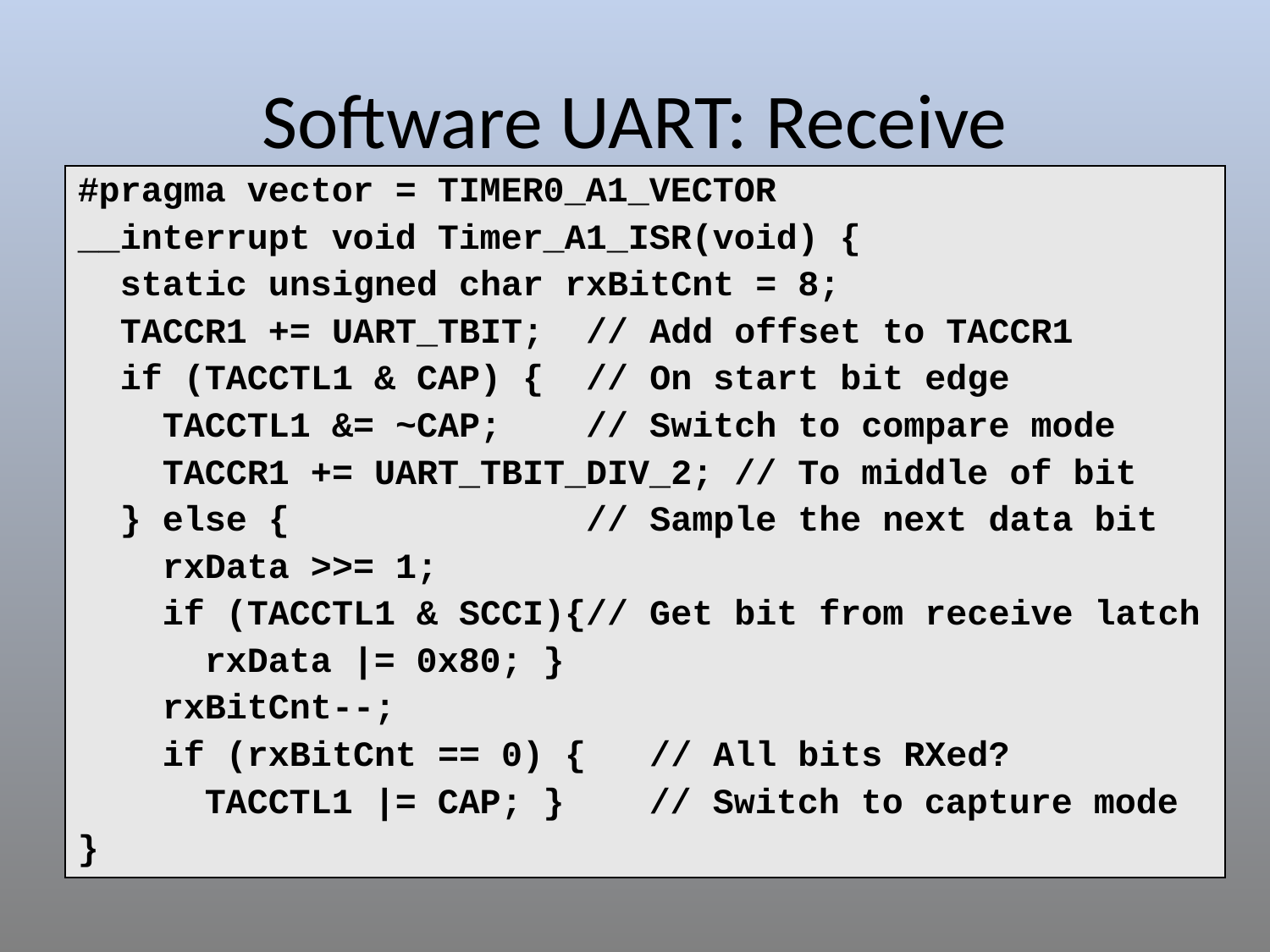

# Software UART: Receive
| #pragma vector = TIMER0\_A1\_VECTOR \_\_interrupt void Timer\_A1\_ISR(void) { static unsigned char rxBitCnt = 8; TACCR1 += UART\_TBIT; // Add offset to TACCR1 if (TACCTL1 & CAP) { // On start bit edge TACCTL1 &= ~CAP; // Switch to compare mode TACCR1 += UART\_TBIT\_DIV\_2; // To middle of bit } else { // Sample the next data bit rxData >>= 1; if (TACCTL1 & SCCI){// Get bit from receive latch rxData |= 0x80; } rxBitCnt--; if (rxBitCnt == 0) { // All bits RXed? TACCTL1 |= CAP; } // Switch to capture mode } |
| --- |